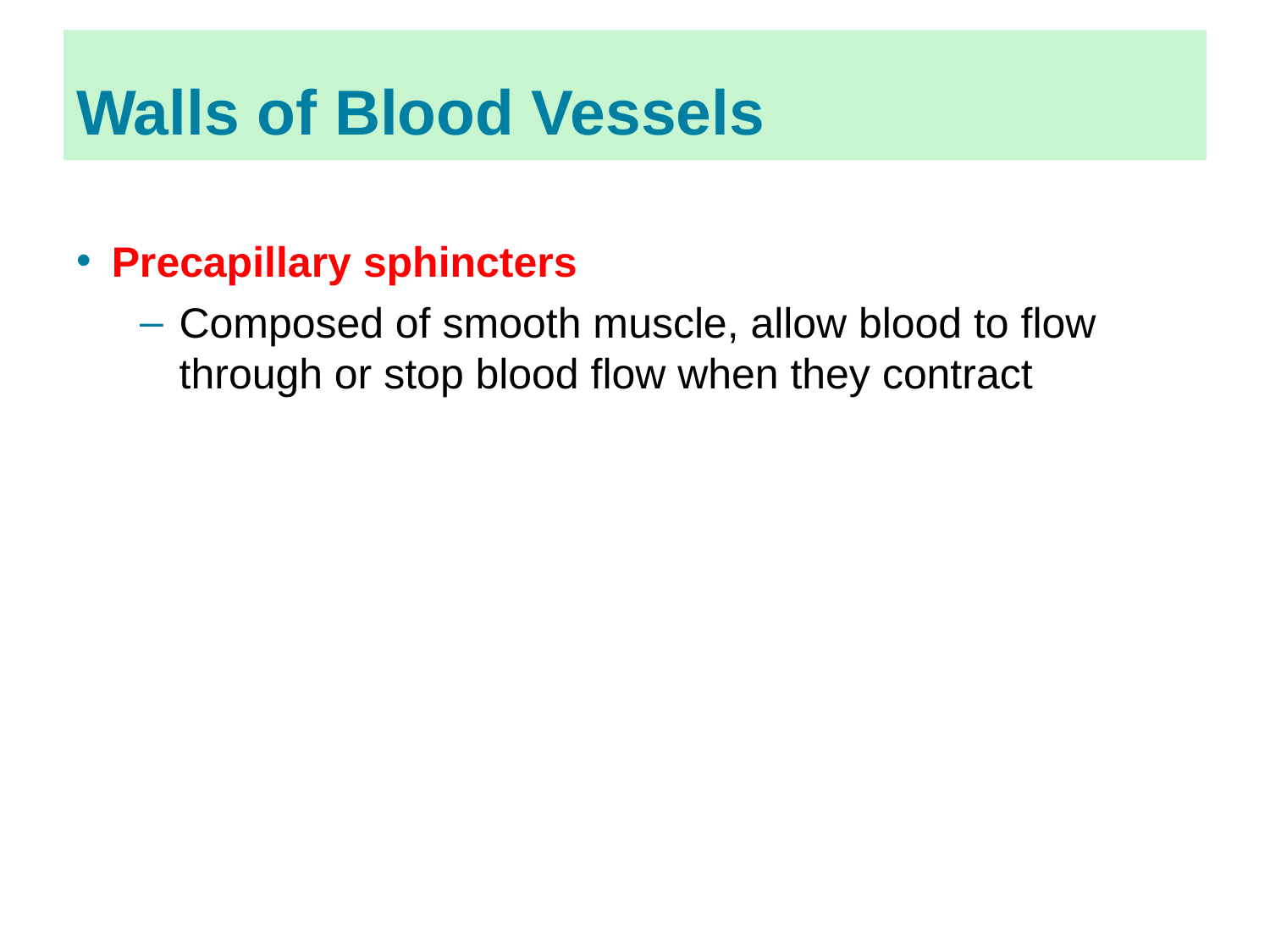

41
# Walls of Blood Vessels
Precapillary sphincters
Composed of smooth muscle, allow blood to flow through or stop blood flow when they contract